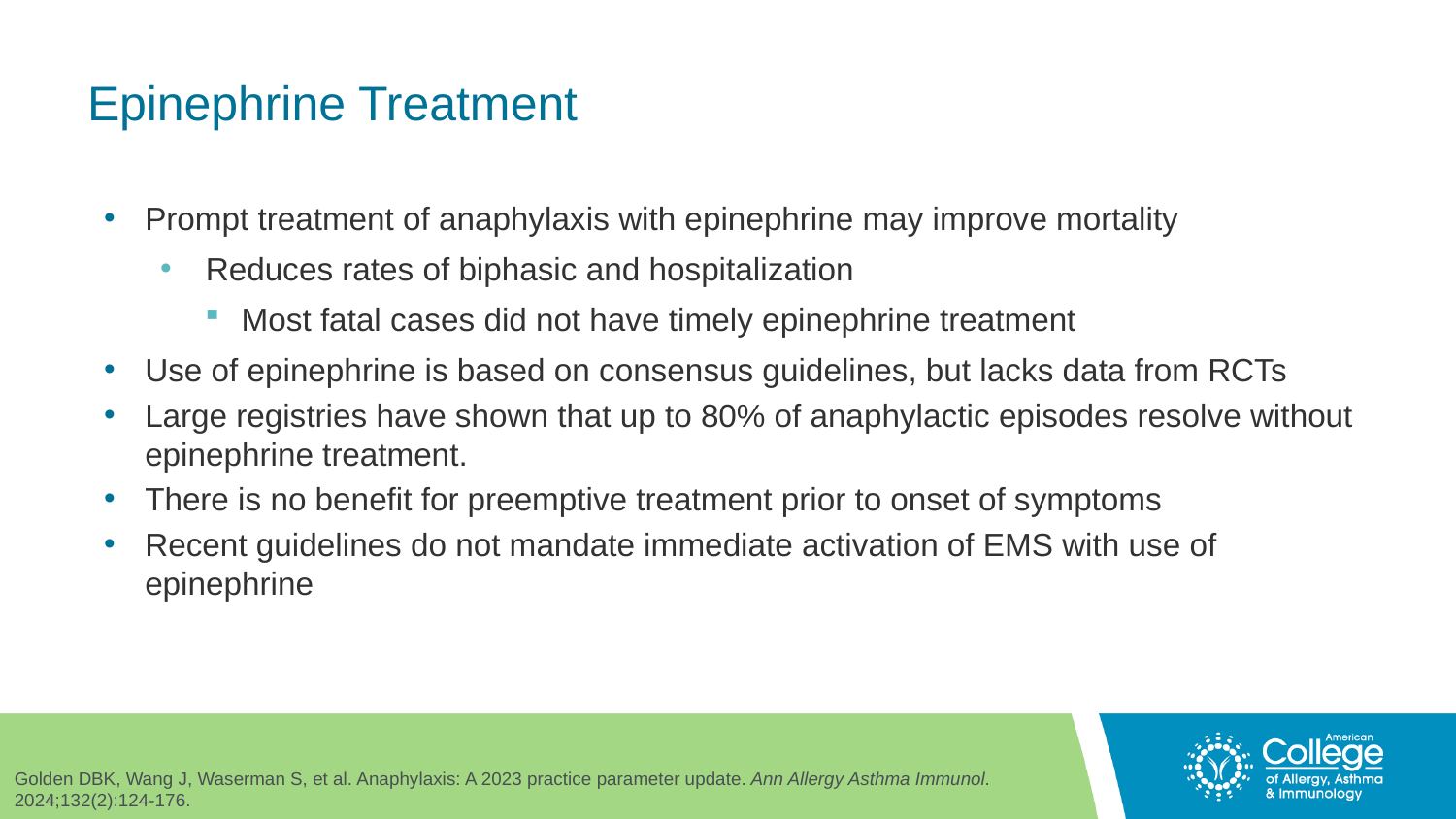

# Epinephrine Treatment
Prompt treatment of anaphylaxis with epinephrine may improve mortality
Reduces rates of biphasic and hospitalization
Most fatal cases did not have timely epinephrine treatment
Use of epinephrine is based on consensus guidelines, but lacks data from RCTs
Large registries have shown that up to 80% of anaphylactic episodes resolve without epinephrine treatment.
There is no benefit for preemptive treatment prior to onset of symptoms
Recent guidelines do not mandate immediate activation of EMS with use of epinephrine
Golden DBK, Wang J, Waserman S, et al. Anaphylaxis: A 2023 practice parameter update. Ann Allergy Asthma Immunol. 2024;132(2):124-176.